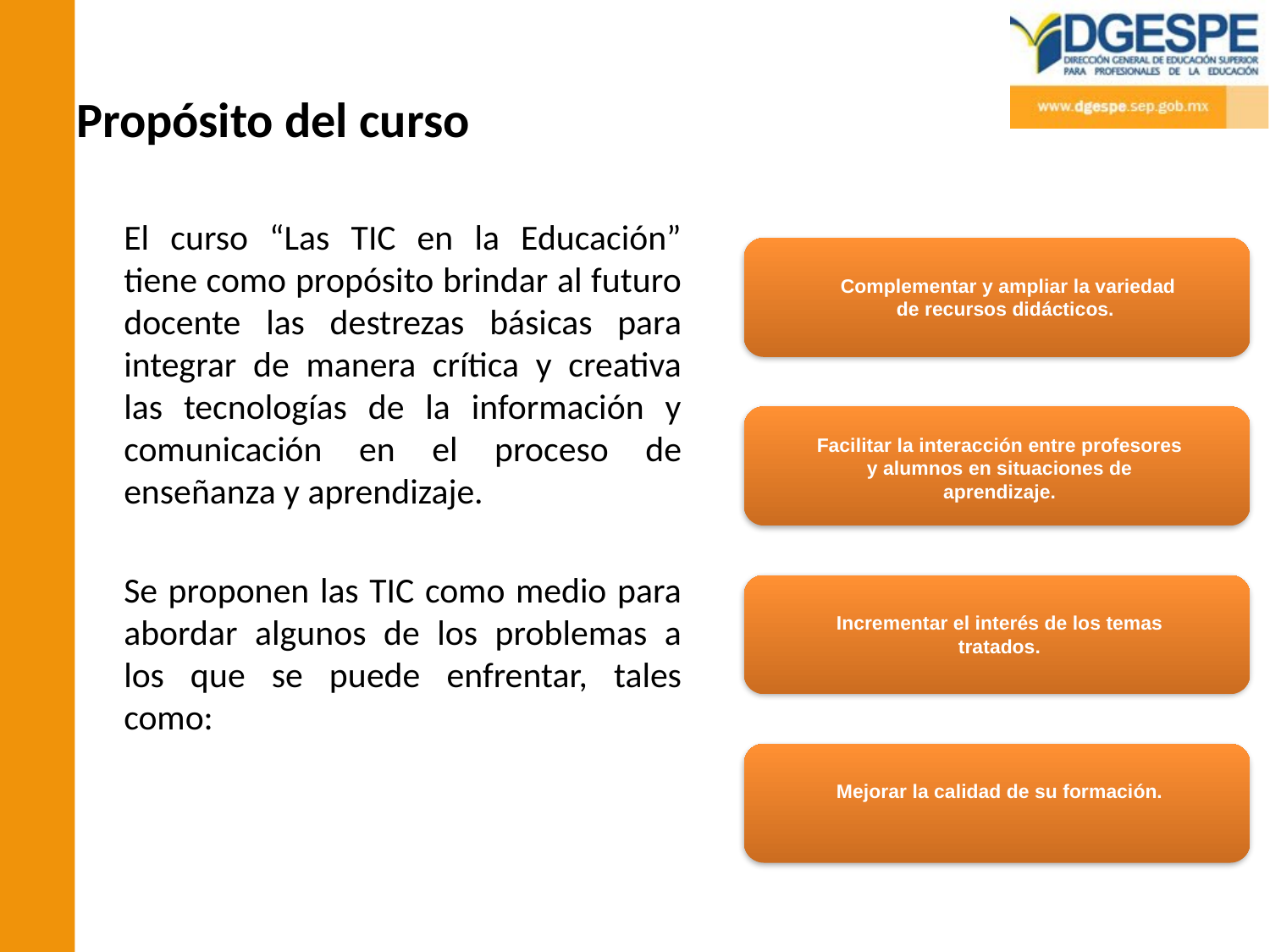

# Propósito del curso
El curso “Las TIC en la Educación” tiene como propósito brindar al futuro docente las destrezas básicas para integrar de manera crítica y creativa las tecnologías de la información y comunicación en el proceso de enseñanza y aprendizaje.

Se proponen las TIC como medio para abordar algunos de los problemas a los que se puede enfrentar, tales como:

 Complementar y ampliar la variedad de recursos didácticos.

Facilitar la interacción entre profesores y alumnos en situaciones de aprendizaje.

Incrementar el interés de los temas tratados.

Mejorar la calidad de su formación.